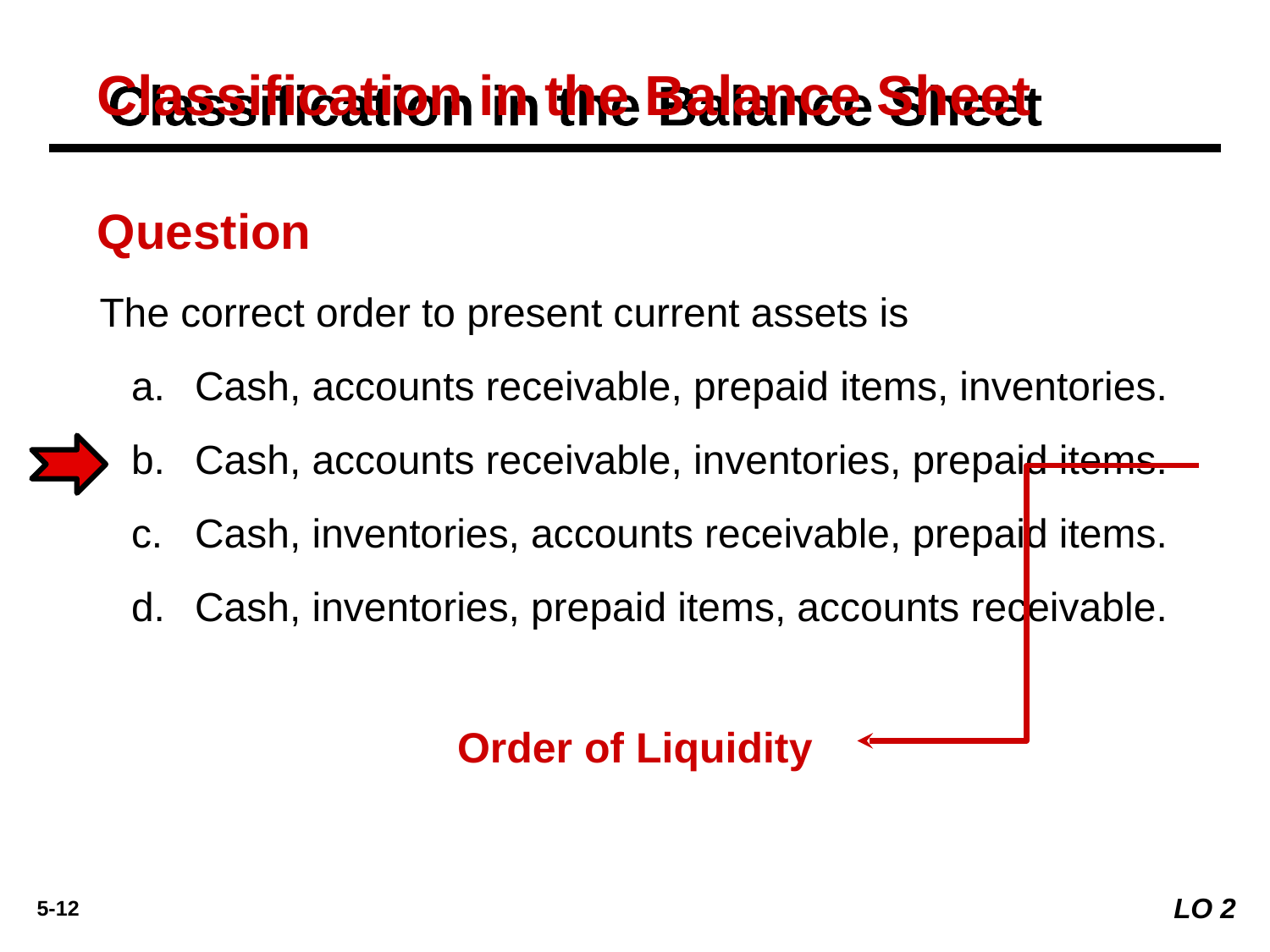

Classification in the Balance Sheet
Question
The correct order to present current assets is
Cash, accounts receivable, prepaid items, inventories.
Cash, accounts receivable, inventories, prepaid items.
Cash, inventories, accounts receivable, prepaid items.
Cash, inventories, prepaid items, accounts receivable.

Order of Liquidity
LO 2